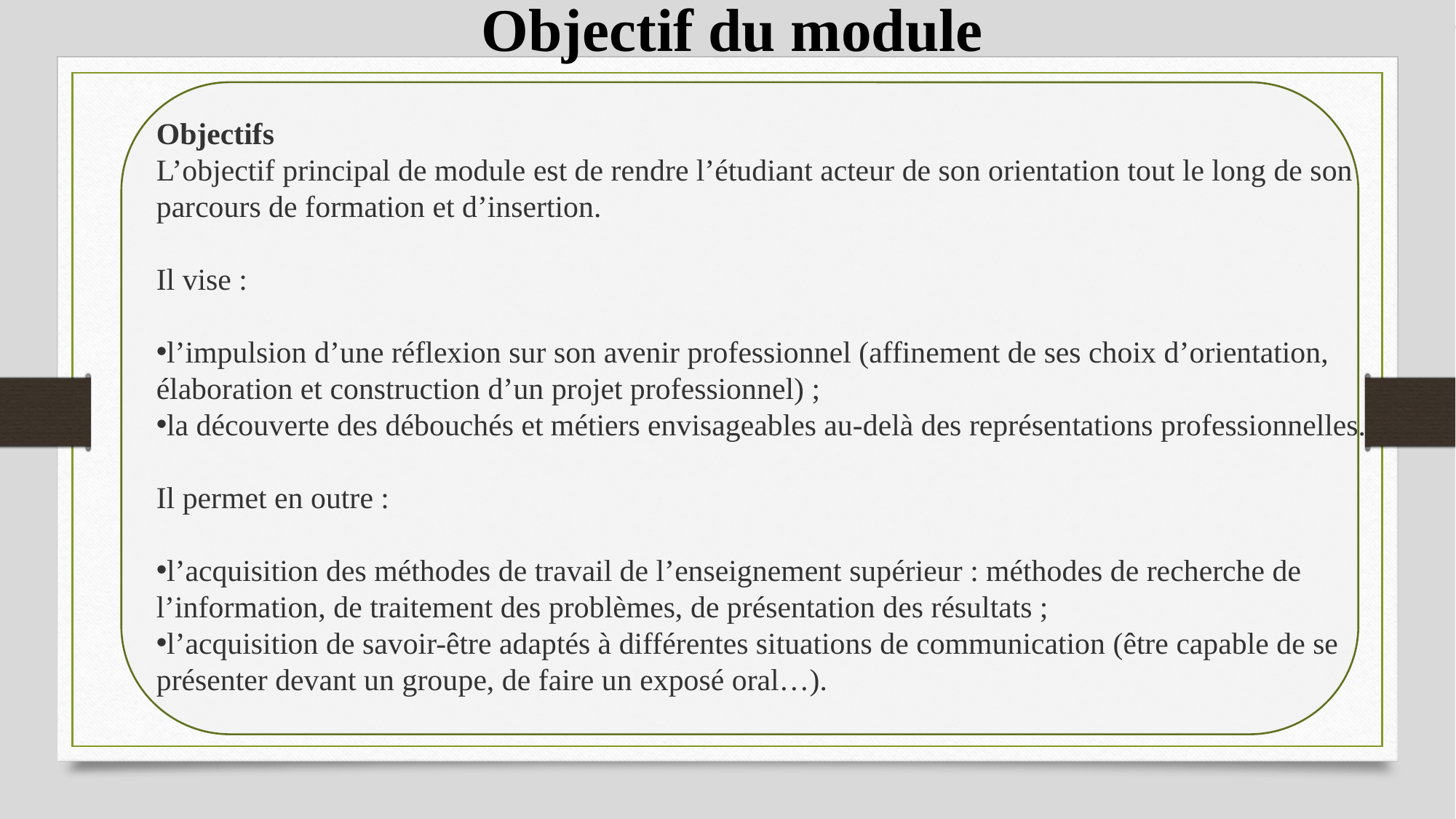

Objectif du module

Objectifs
L’objectif principal de module est de rendre l’étudiant acteur de son orientation tout le long de son parcours de formation et d’insertion.

Il vise :

l’impulsion d’une réflexion sur son avenir professionnel (affinement de ses choix d’orientation, élaboration et construction d’un projet professionnel) ;
la découverte des débouchés et métiers envisageables au-delà des représentations professionnelles.

Il permet en outre :

l’acquisition des méthodes de travail de l’enseignement supérieur : méthodes de recherche de l’information, de traitement des problèmes, de présentation des résultats ;
l’acquisition de savoir-être adaptés à différentes situations de communication (être capable de se présenter devant un groupe, de faire un exposé oral…).